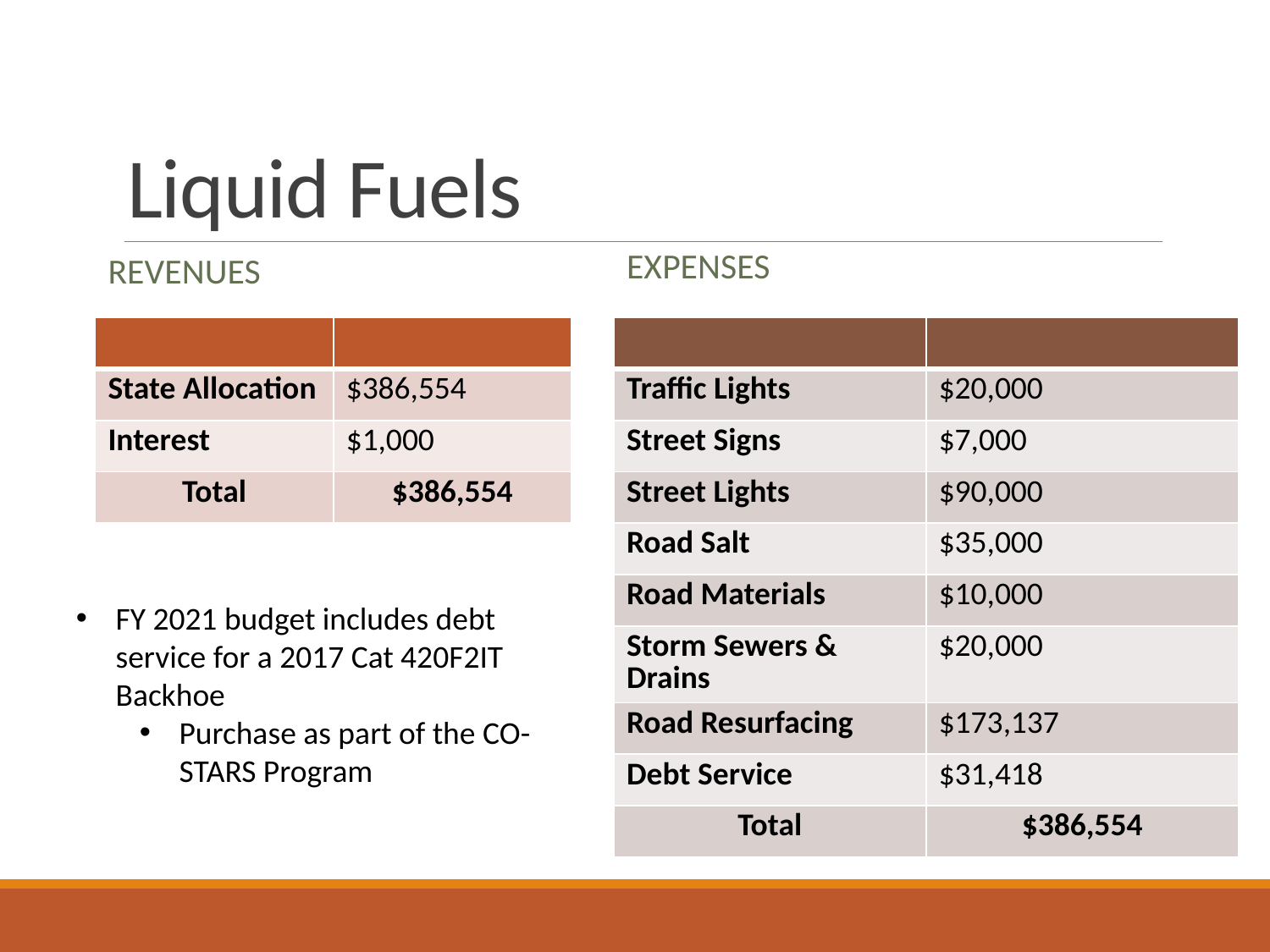

# Liquid Fuels
Expenses
Revenues
|  |  |
| --- | --- |
| State Allocation | $386,554 |
| Interest | $1,000 |
| Total | $386,554 |
|  |  |
| --- | --- |
| Traffic Lights | $20,000 |
| Street Signs | $7,000 |
| Street Lights | $90,000 |
| Road Salt | $35,000 |
| Road Materials | $10,000 |
| Storm Sewers & Drains | $20,000 |
| Road Resurfacing | $173,137 |
| Debt Service | $31,418 |
| Total | $386,554 |
FY 2021 budget includes debt service for a 2017 Cat 420F2IT Backhoe
Purchase as part of the CO-STARS Program